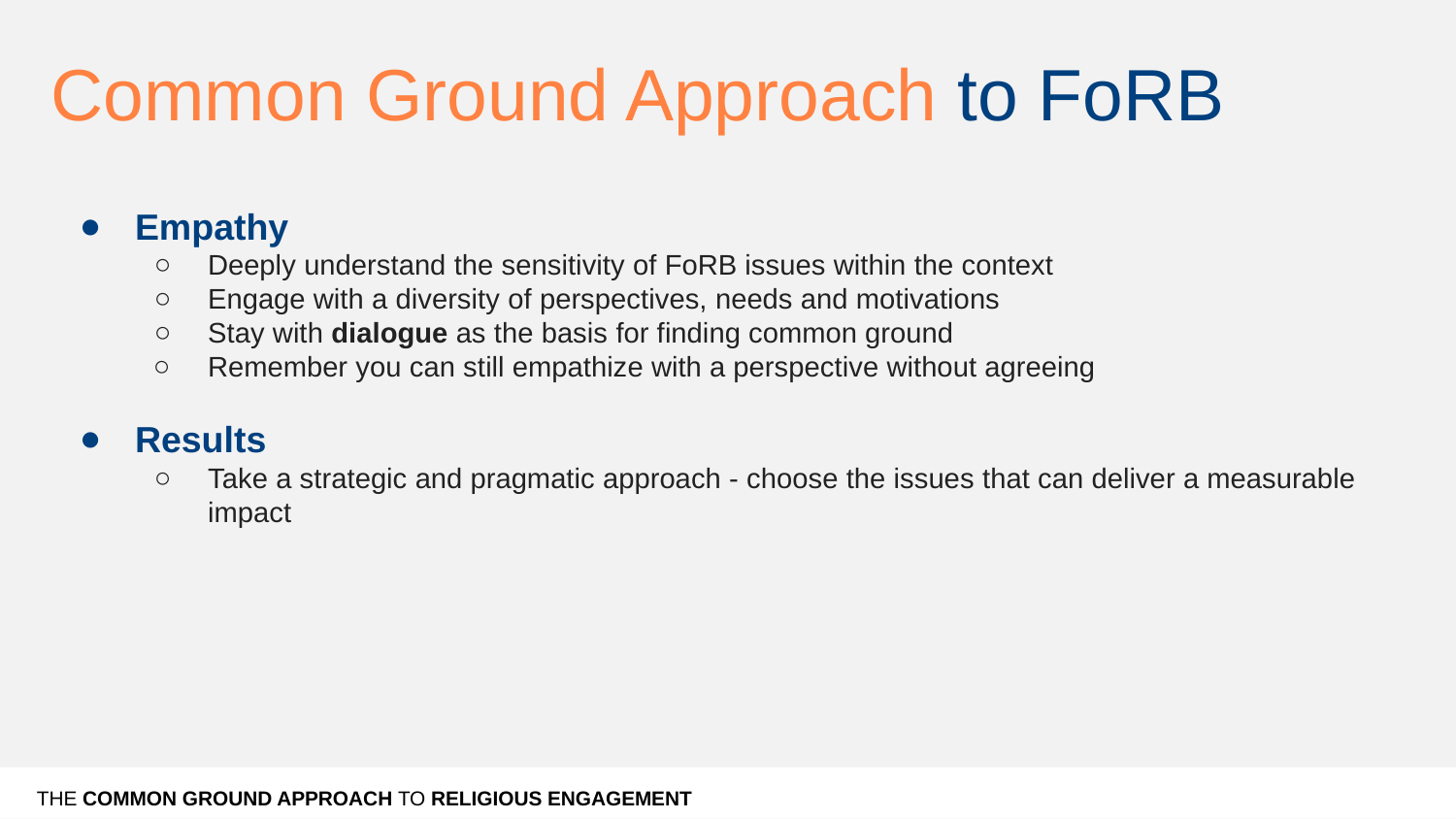

# Common Ground Approach to FoRB

Empathy
Deeply understand the sensitivity of FoRB issues within the context
Engage with a diversity of perspectives, needs and motivations
Stay with dialogue as the basis for finding common ground
Remember you can still empathize with a perspective without agreeing

Results
Take a strategic and pragmatic approach - choose the issues that can deliver a measurable impact